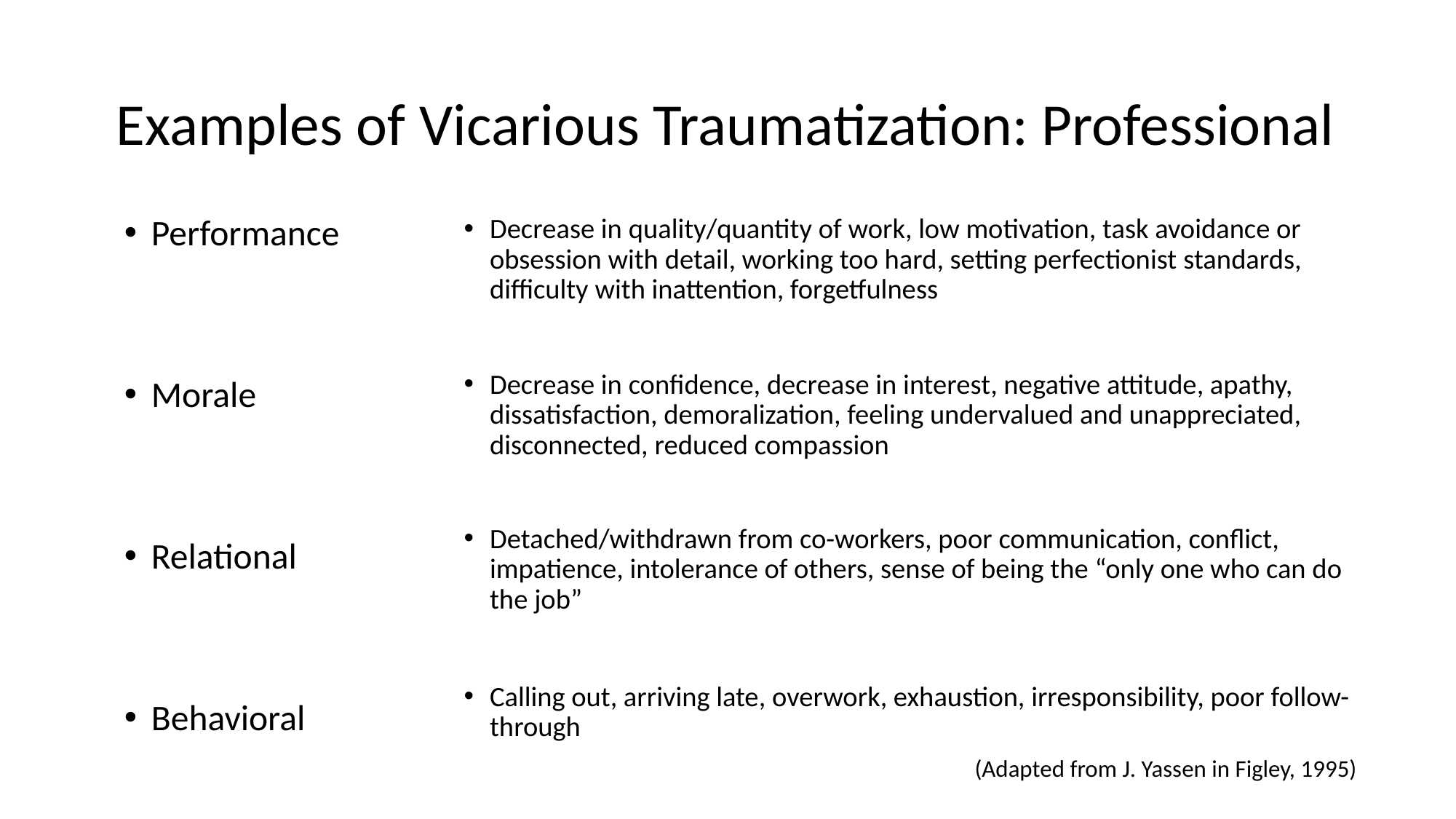

Examples of Vicarious Traumatization: Professional
Decrease in quality/quantity of work, low motivation, task avoidance or obsession with detail, working too hard, setting perfectionist standards, difficulty with inattention, forgetfulness

Decrease in confidence, decrease in interest, negative attitude, apathy, dissatisfaction, demoralization, feeling undervalued and unappreciated, disconnected, reduced compassion

Detached/withdrawn from co-workers, poor communication, conflict, impatience, intolerance of others, sense of being the “only one who can do the job”

Calling out, arriving late, overwork, exhaustion, irresponsibility, poor follow-through
(Adapted from J. Yassen in Figley, 1995)

Performance

Morale

Relational

Behavioral